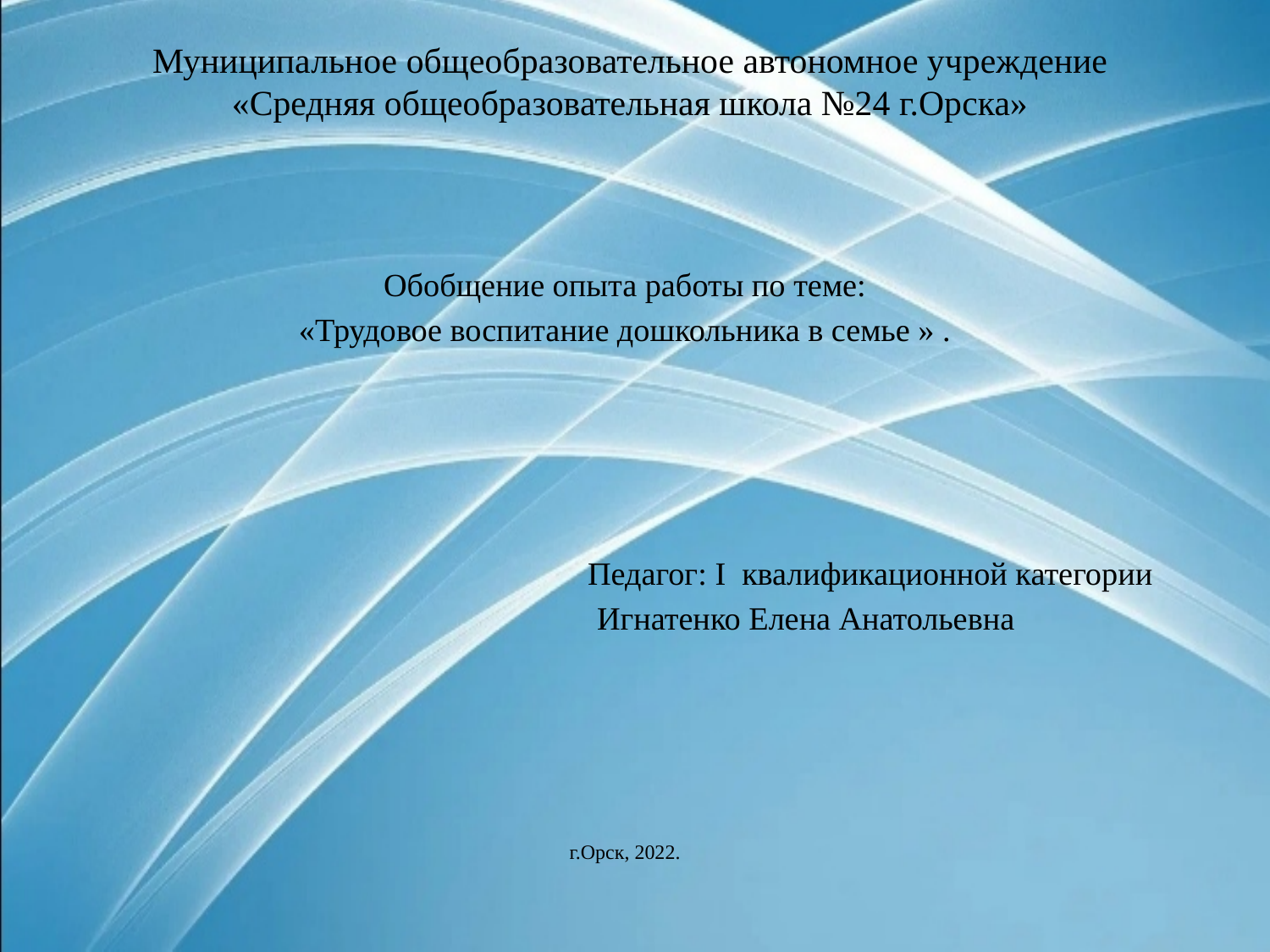

# Муниципальное общеобразовательное автономное учреждение «Средняя общеобразовательная школа №24 г.Орска»

Обобщение опыта работы по теме:
«Трудовое воспитание дошкольника в семье » .

                                                             Педагог: I  квалификационной категории
                                             Игнатенко Елена Анатольевна

г.Орск, 2022.